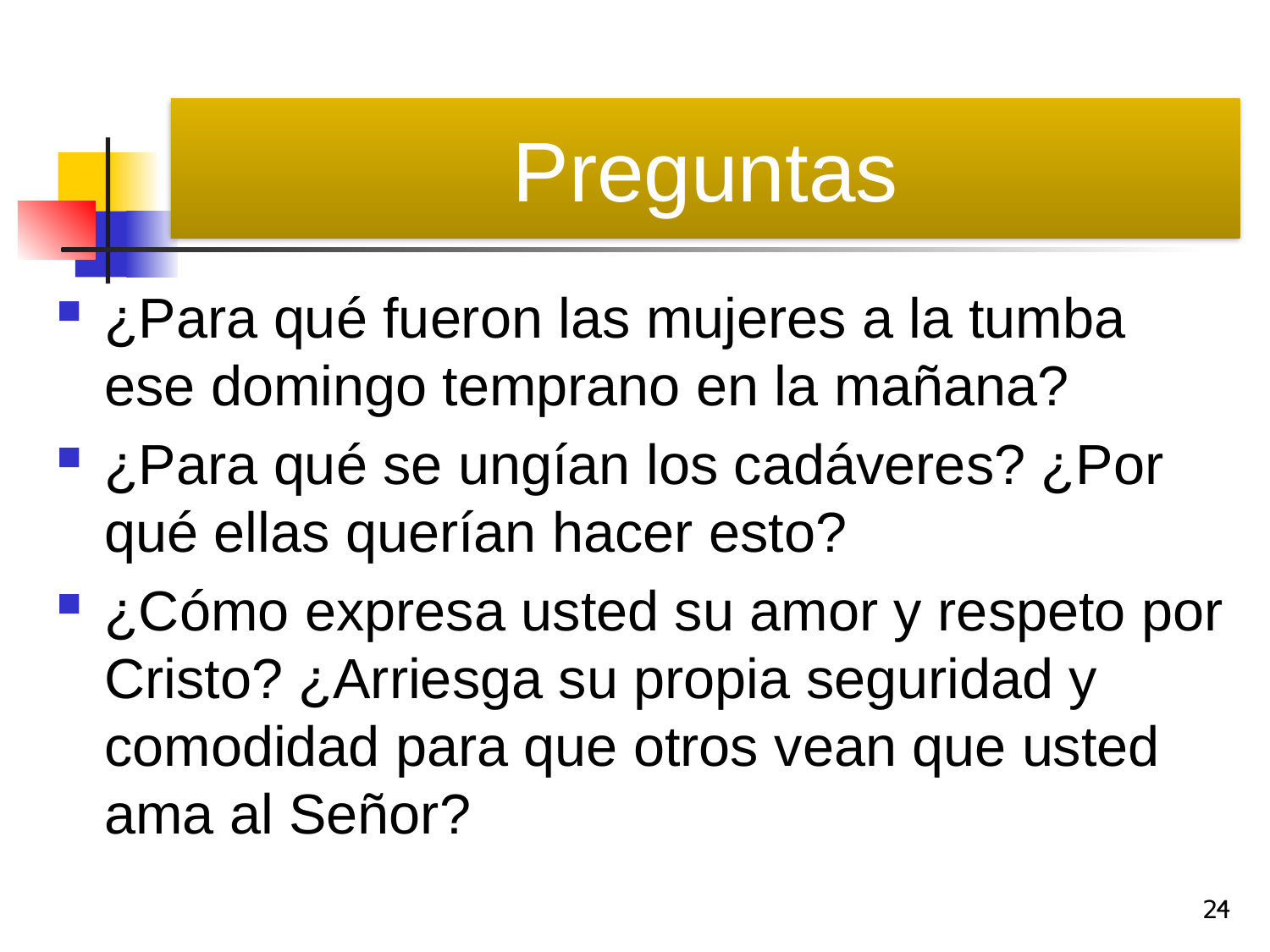

# Preguntas
¿Para qué fueron las mujeres a la tumba ese domingo temprano en la mañana?
¿Para qué se ungían los cadáveres? ¿Por qué ellas querían hacer esto?
¿Cómo expresa usted su amor y respeto por Cristo? ¿Arriesga su propia seguridad y comodidad para que otros vean que usted ama al Señor?
24